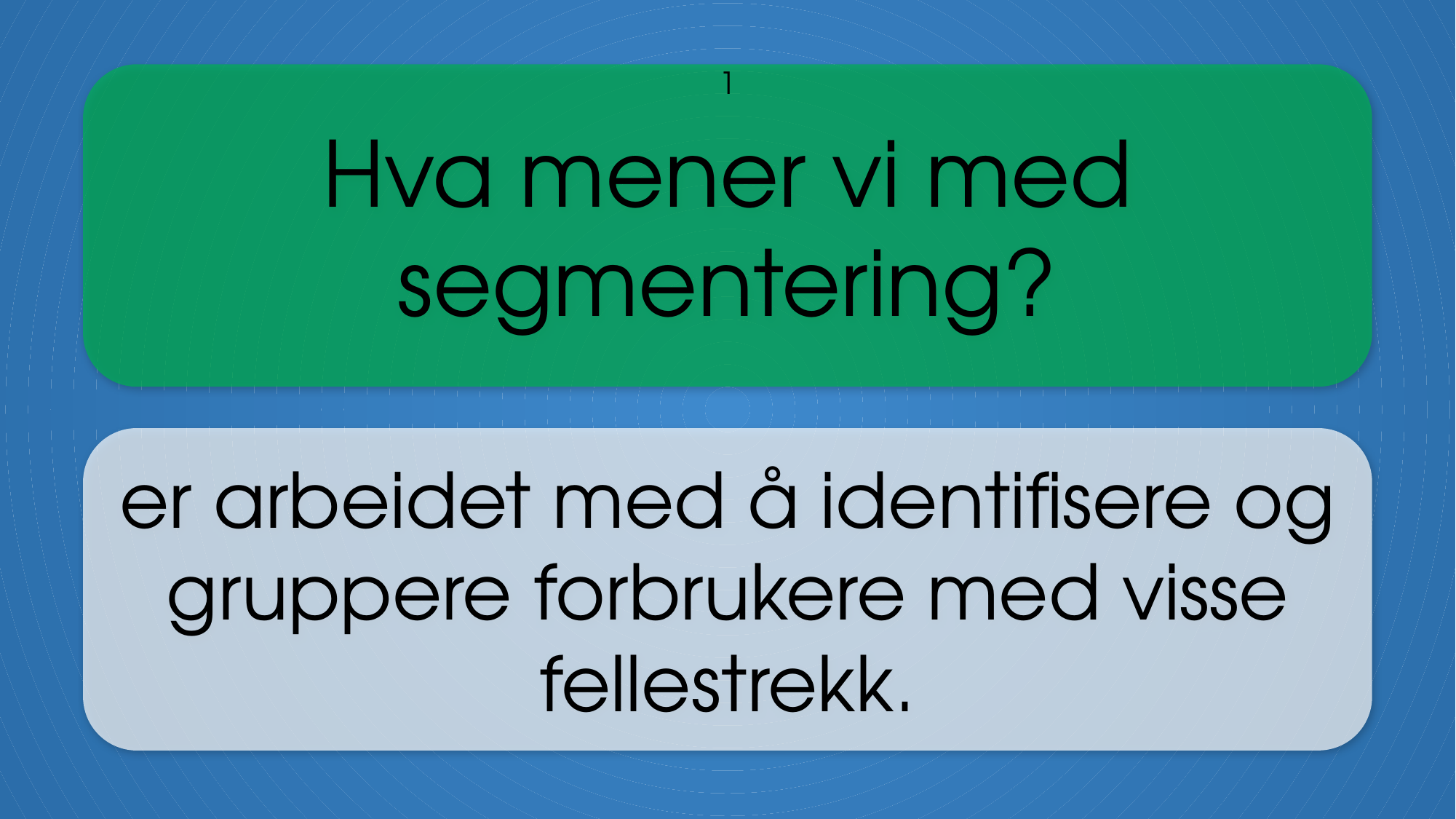

Hva mener vi med segmentering?
1
er arbeidet med å identifisere og gruppere forbrukere med visse fellestrekk.